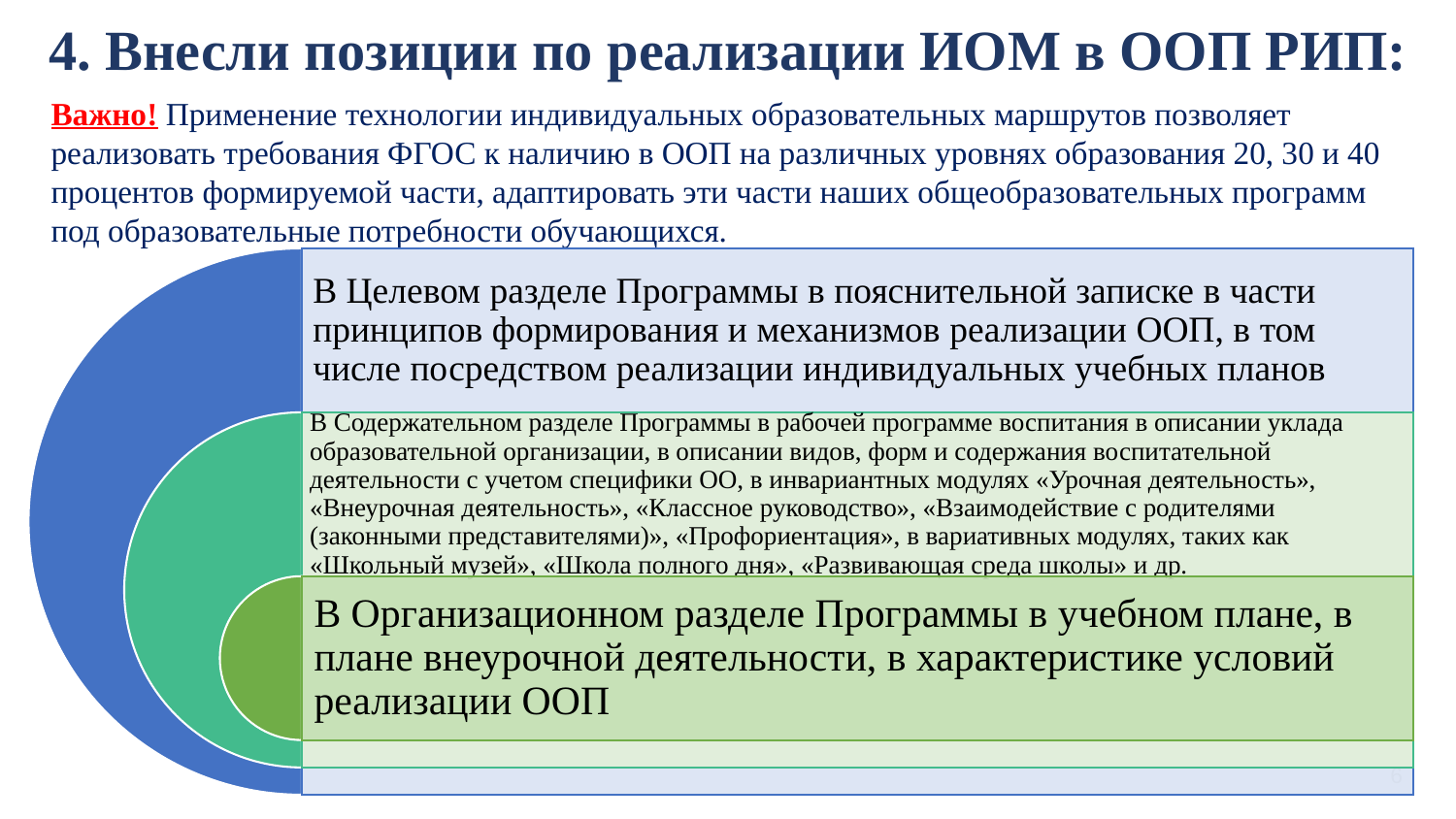

4. Внесли позиции по реализации ИОМ в ООП РИП:
Важно! Применение технологии индивидуальных образовательных маршрутов позволяет  реализовать требования ФГОС к наличию в ООП на различных уровнях образования 20, 30 и 40 процентов формируемой части, адаптировать эти части наших общеобразовательных программ под образовательные потребности обучающихся.
В Целевом разделе Программы в пояснительной записке в части принципов формирования и механизмов реализации ООП, в том числе посредством реализации индивидуальных учебных планов
В Содержательном разделе Программы в рабочей программе воспитания в описании уклада образовательной организации, в описании видов, форм и содержания воспитательной деятельности с учетом специфики ОО, в инвариантных модулях «Урочная деятельность», «Внеурочная деятельность», «Классное руководство», «Взаимодействие с родителями (законными представителями)», «Профориентация», в вариативных модулях, таких как «Школьный музей», «Школа полного дня», «Развивающая среда школы» и др.
В Организационном разделе Программы в учебном плане, в плане внеурочной деятельности, в характеристике условий реализации ООП
6